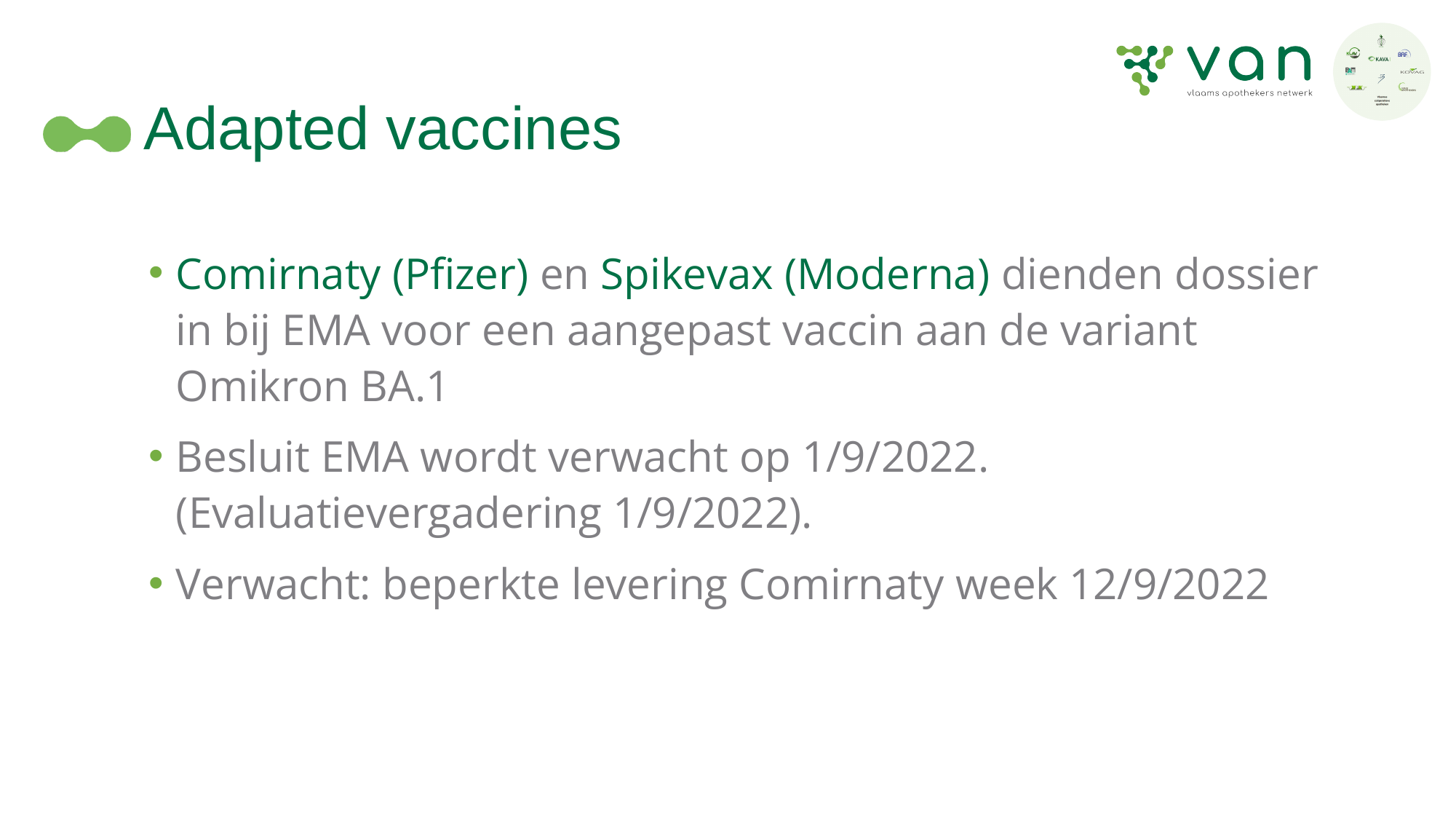

# Adapted vaccines
Comirnaty (Pfizer) en Spikevax (Moderna) dienden dossier in bij EMA voor een aangepast vaccin aan de variant Omikron BA.1
Besluit EMA wordt verwacht op 1/9/2022. (Evaluatievergadering 1/9/2022).
Verwacht: beperkte levering Comirnaty week 12/9/2022